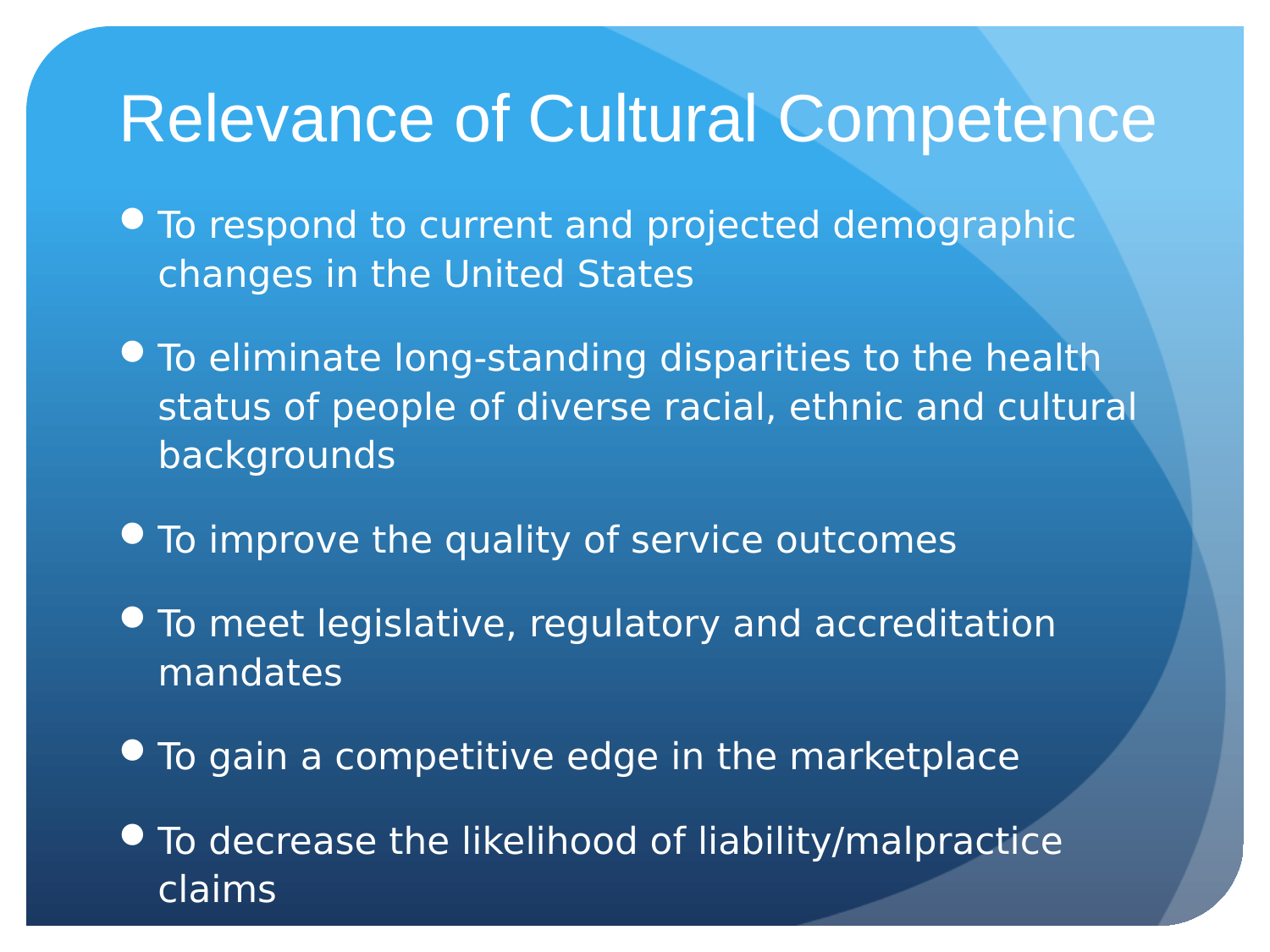

# Relevance of Cultural Competence
To respond to current and projected demographic changes in the United States
To eliminate long-standing disparities to the health status of people of diverse racial, ethnic and cultural backgrounds
To improve the quality of service outcomes
To meet legislative, regulatory and accreditation mandates
To gain a competitive edge in the marketplace
To decrease the likelihood of liability/malpractice claims